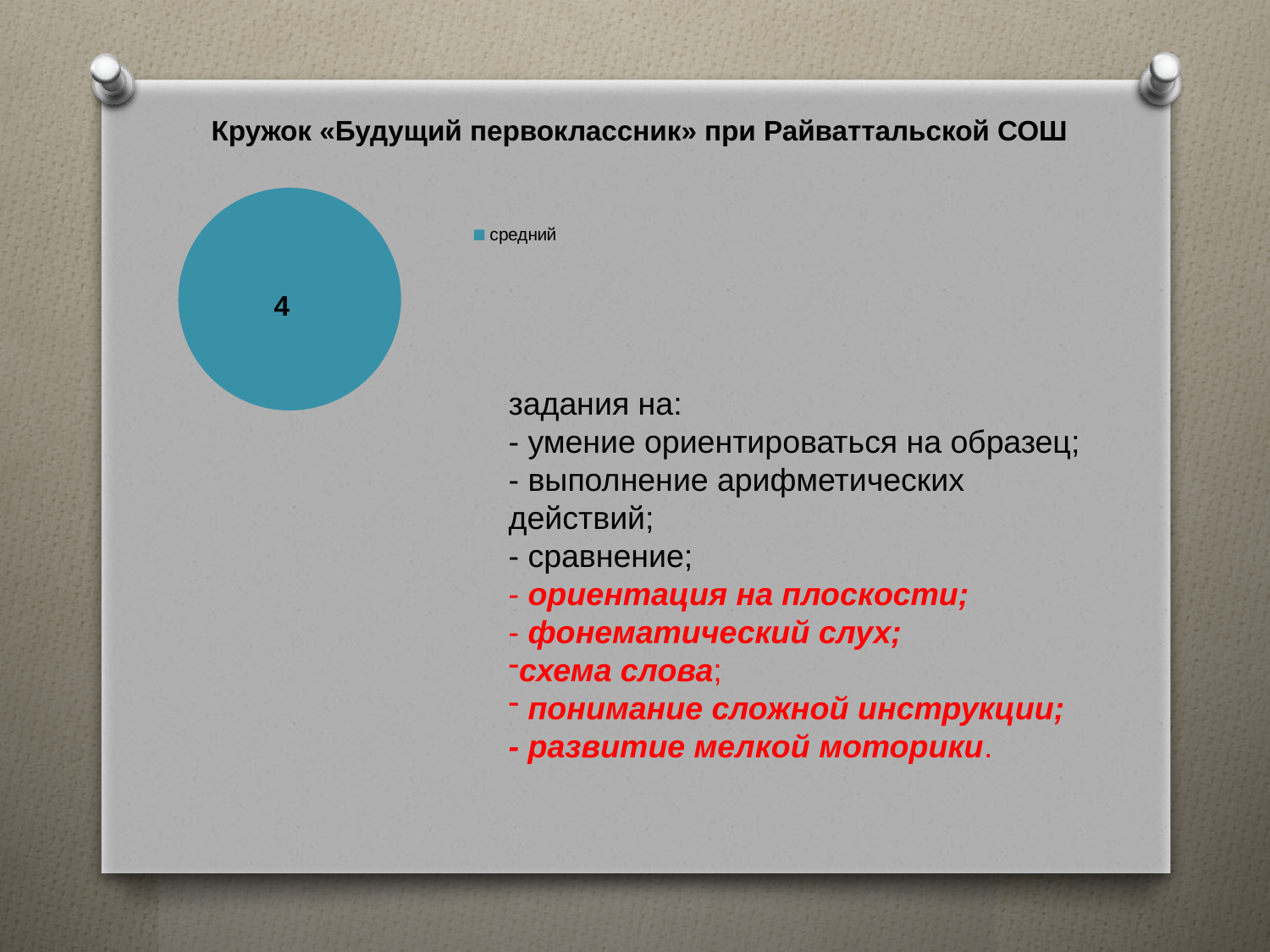

Кружок «Будущий первоклассник» при Райваттальской СОШ

### Chart

| Category |  |
|---|---|
| средний | 4.0 |
задания на:
- умение ориентироваться на образец;
- выполнение арифметических действий;
- сравнение;
- ориентация на плоскости;
- фонематический слух;
схема слова;
 понимание сложной инструкции;
- развитие мелкой моторики.